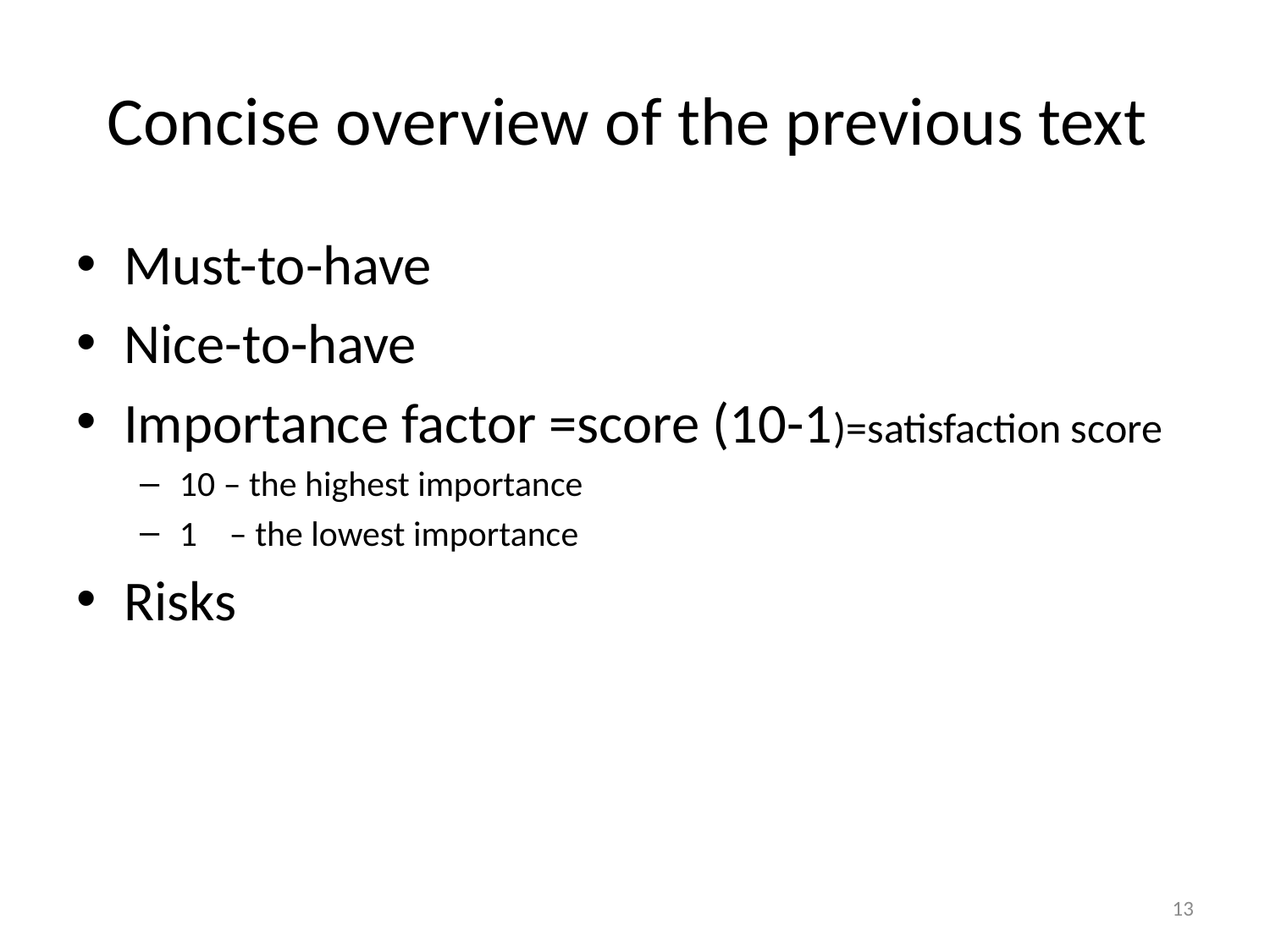

# Concise overview of the previous text
Must-to-have
Nice-to-have
Importance factor =score (10-1)=satisfaction score
10 – the highest importance
1    – the lowest importance
Risks
13